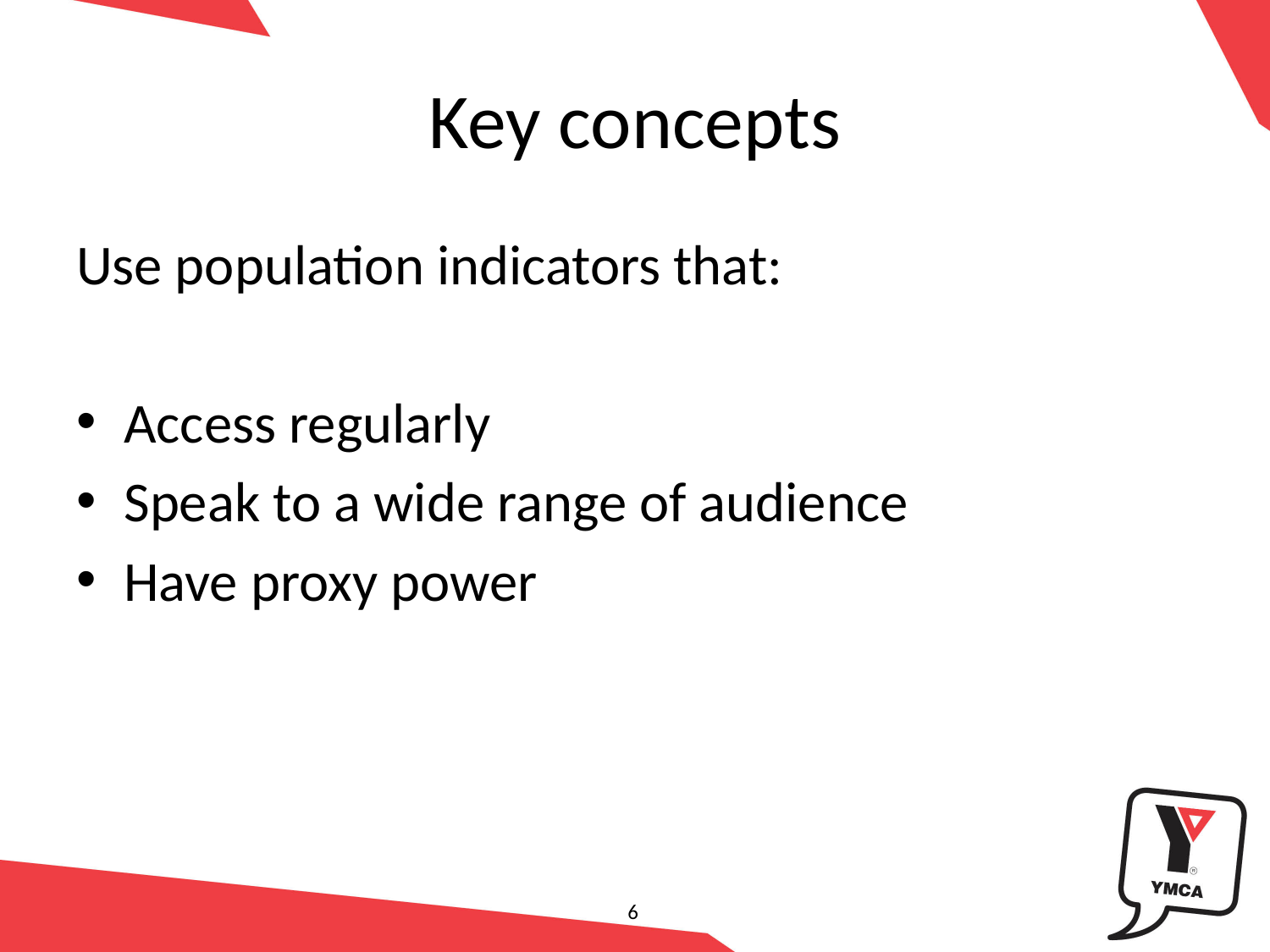

# Key concepts
Use population indicators that:

Access regularly
Speak to a wide range of audience
Have proxy power

6